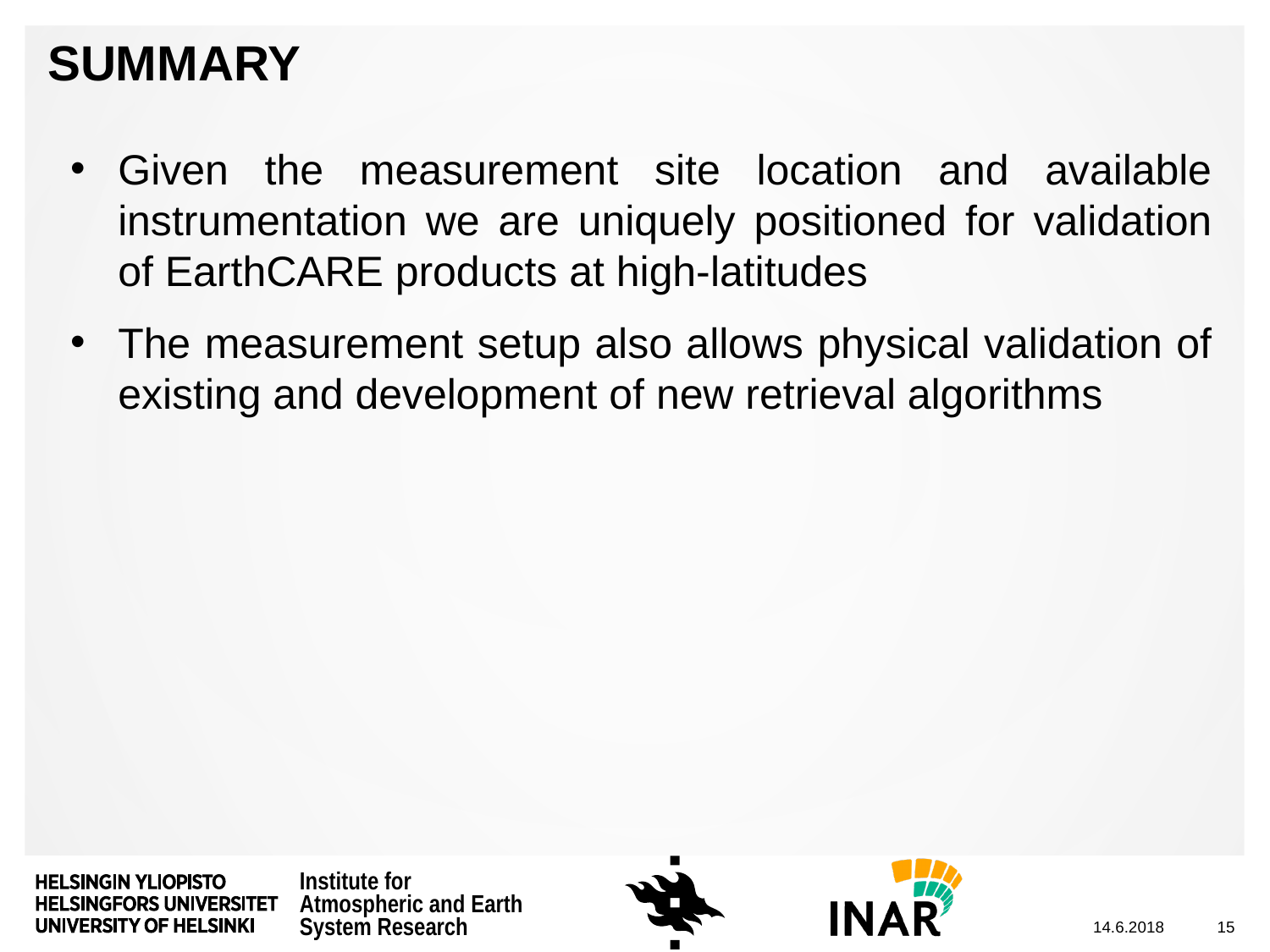

# Summary
Given the measurement site location and available instrumentation we are uniquely positioned for validation of EarthCARE products at high-latitudes
The measurement setup also allows physical validation of existing and development of new retrieval algorithms
14.6.2018
15